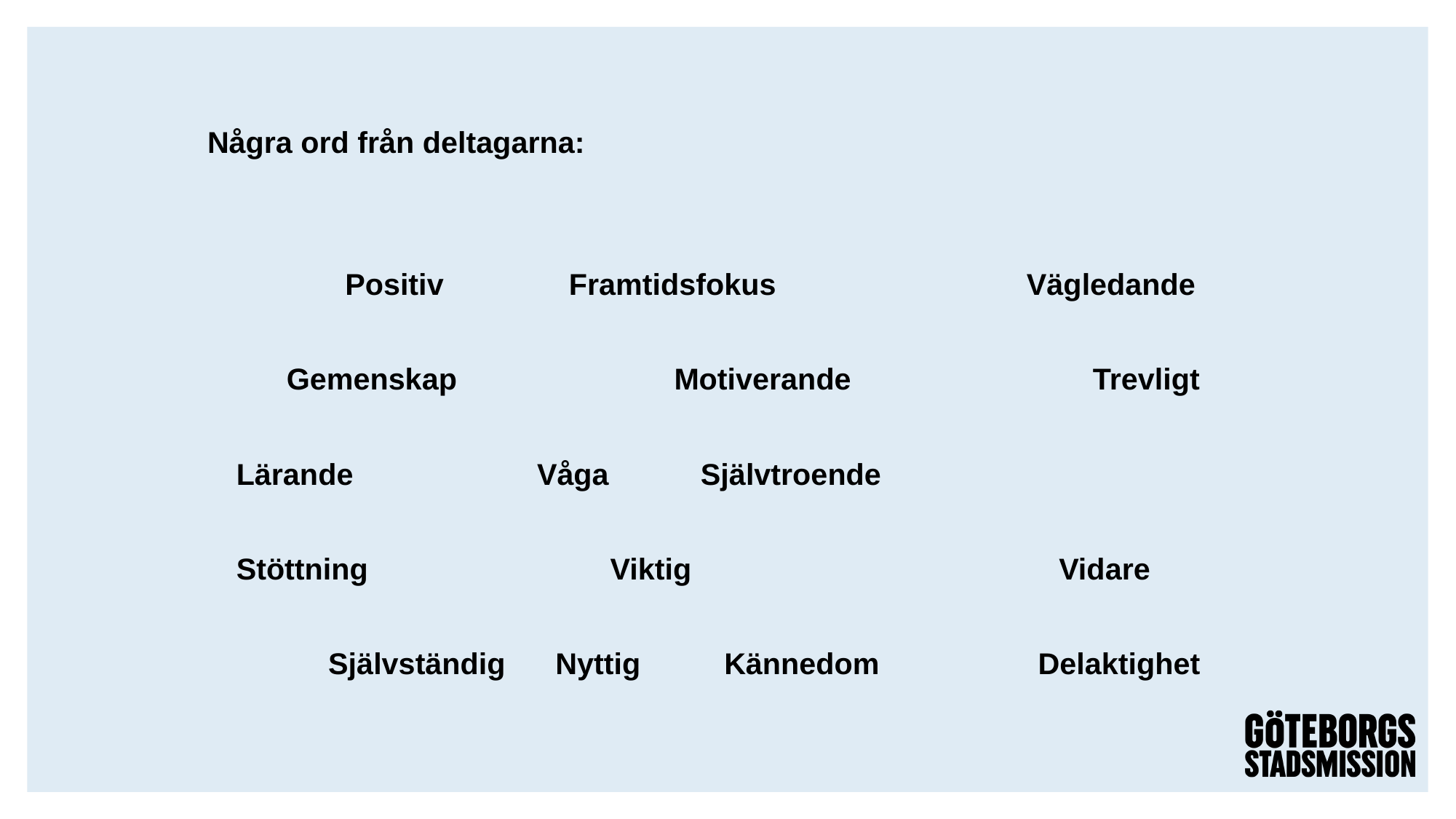

Några ord från deltagarna:​
​
    ​
                 Positiv               Framtidsfokus                              Vägledande​
   ​
          Gemenskap                          Motiverande     		                Trevligt​
                                 ​
    Lärande                      Våga           Självtroende​
​
    Stöttning                             Viktig                                            Vidare​
 ​
               Självständig      Nyttig          Kännedom                   Delaktighet